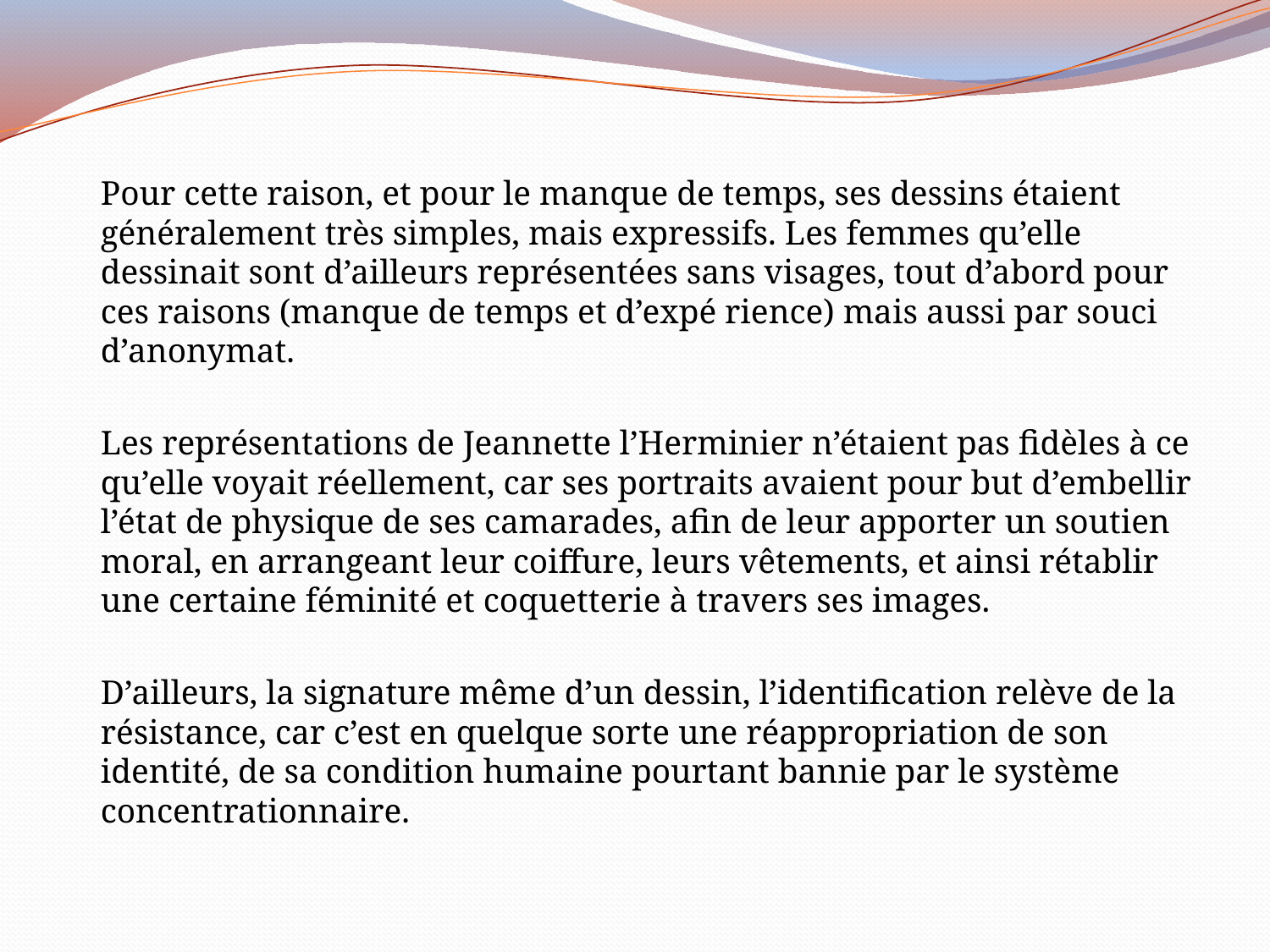

Pour cette raison, et pour le manque de temps, ses dessins étaient généralement très simples, mais expressifs. Les femmes qu’elle dessinait sont d’ailleurs représentées sans visages, tout d’abord pour ces raisons (manque de temps et d’expé rience) mais aussi par souci d’anonymat.

	Les représentations de Jeannette l’Herminier n’étaient pas fidèles à ce qu’elle voyait réellement, car ses portraits avaient pour but d’embellir l’état de physique de ses camarades, afin de leur apporter un soutien moral, en arrangeant leur coiffure, leurs vêtements, et ainsi rétablir une certaine féminité et coquetterie à travers ses images.

	D’ailleurs, la signature même d’un dessin, l’identification relève de la résistance, car c’est en quelque sorte une réappropriation de son identité, de sa condition humaine pourtant bannie par le système concentrationnaire.